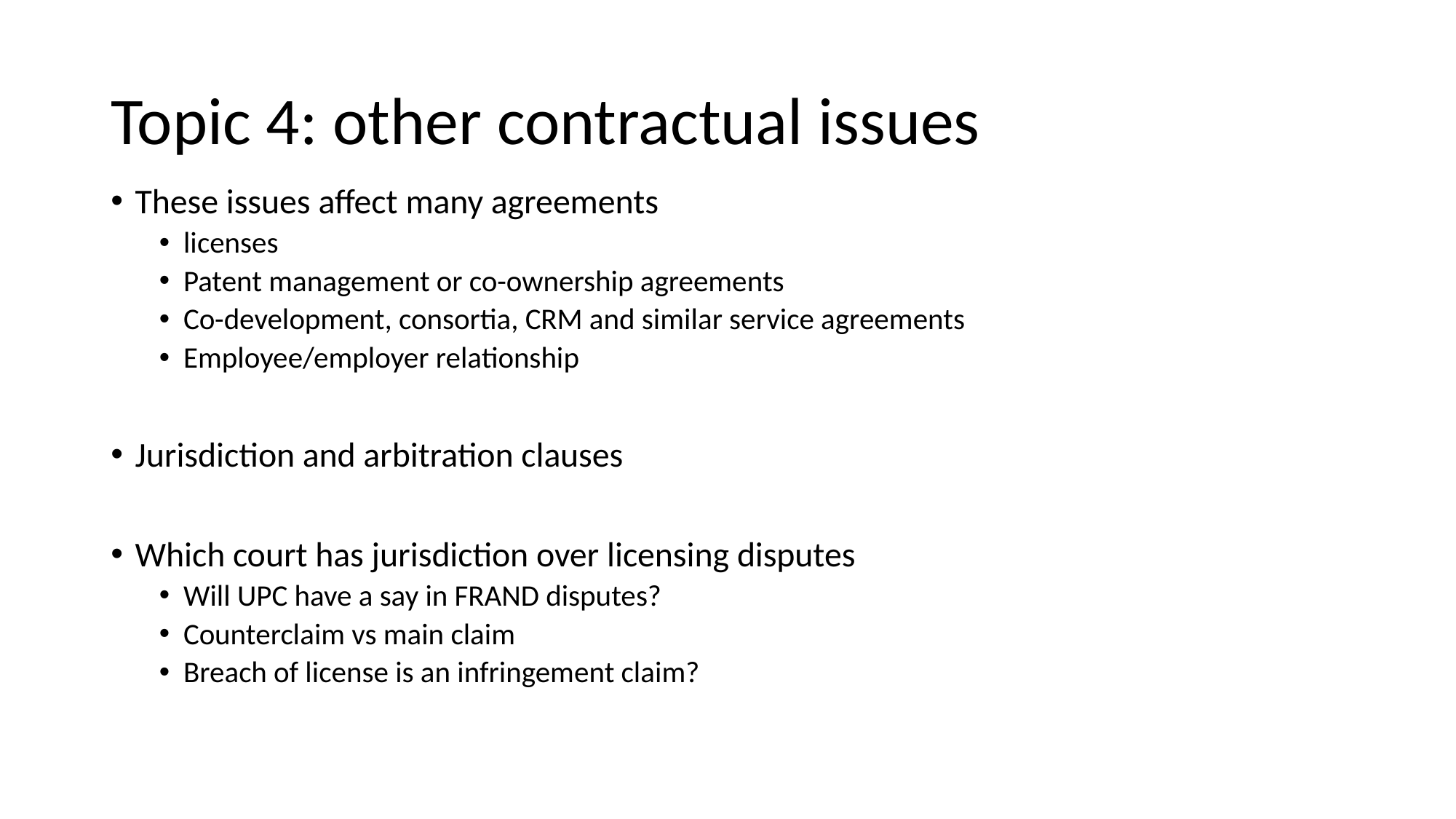

# Topic 4: other contractual issues
These issues affect many agreements
licenses
Patent management or co-ownership agreements
Co-development, consortia, CRM and similar service agreements
Employee/employer relationship

Jurisdiction and arbitration clauses

Which court has jurisdiction over licensing disputes
Will UPC have a say in FRAND disputes?
Counterclaim vs main claim
Breach of license is an infringement claim?